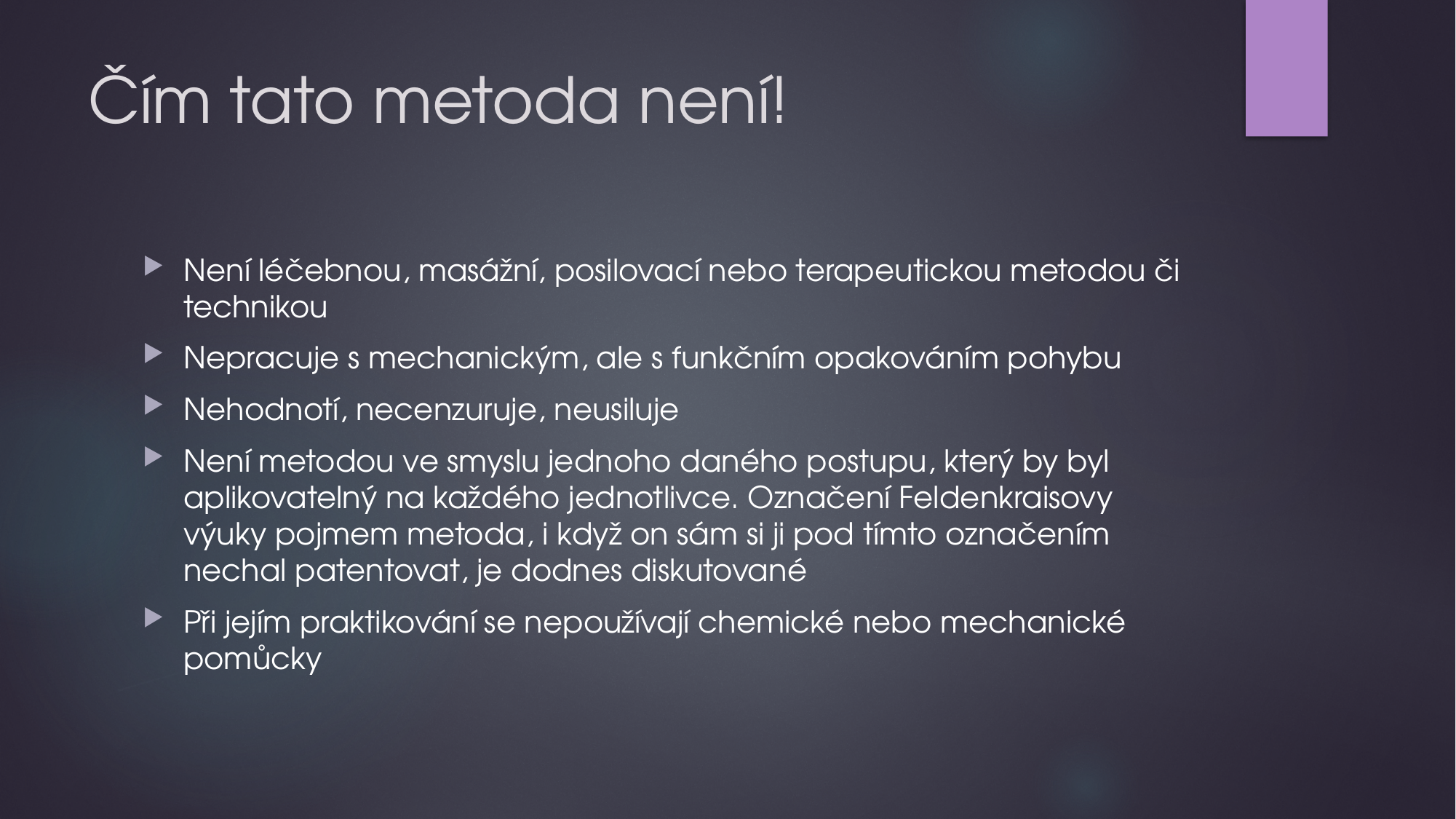

# Čím tato metoda není!
Není léčebnou, masážní, posilovací nebo terapeutickou metodou či technikou
Nepracuje s mechanickým, ale s funkčním opakováním pohybu
Nehodnotí, necenzuruje, neusiluje
Není metodou ve smyslu jednoho daného postupu, který by byl aplikovatelný na každého jednotlivce. Označení Feldenkraisovy výuky pojmem metoda, i když on sám si ji pod tímto označením nechal patentovat, je dodnes diskutované
Při jejím praktikování se nepoužívají chemické nebo mechanické pomůcky